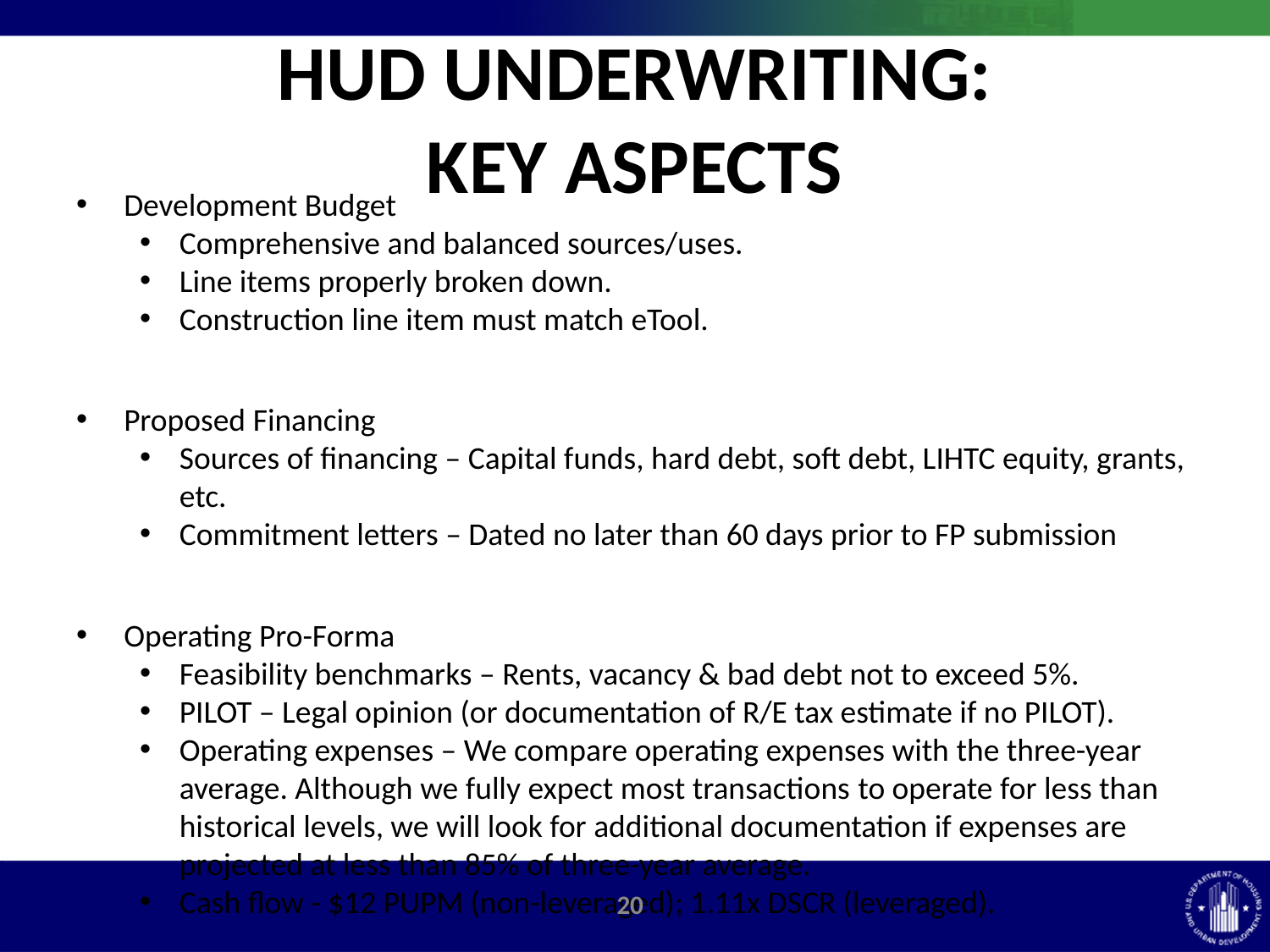

# HUD UNDERWRITING: KEY ASPECTS
Development Budget
Comprehensive and balanced sources/uses.
Line items properly broken down.
Construction line item must match eTool.

Proposed Financing
Sources of financing – Capital funds, hard debt, soft debt, LIHTC equity, grants, etc.
Commitment letters – Dated no later than 60 days prior to FP submission

Operating Pro-Forma
Feasibility benchmarks – Rents, vacancy & bad debt not to exceed 5%.
PILOT – Legal opinion (or documentation of R/E tax estimate if no PILOT).
Operating expenses – We compare operating expenses with the three-year average. Although we fully expect most transactions to operate for less than historical levels, we will look for additional documentation if expenses are projected at less than 85% of three-year average.
Cash flow - $12 PUPM (non-leveraged); 1.11x DSCR (leveraged).

20